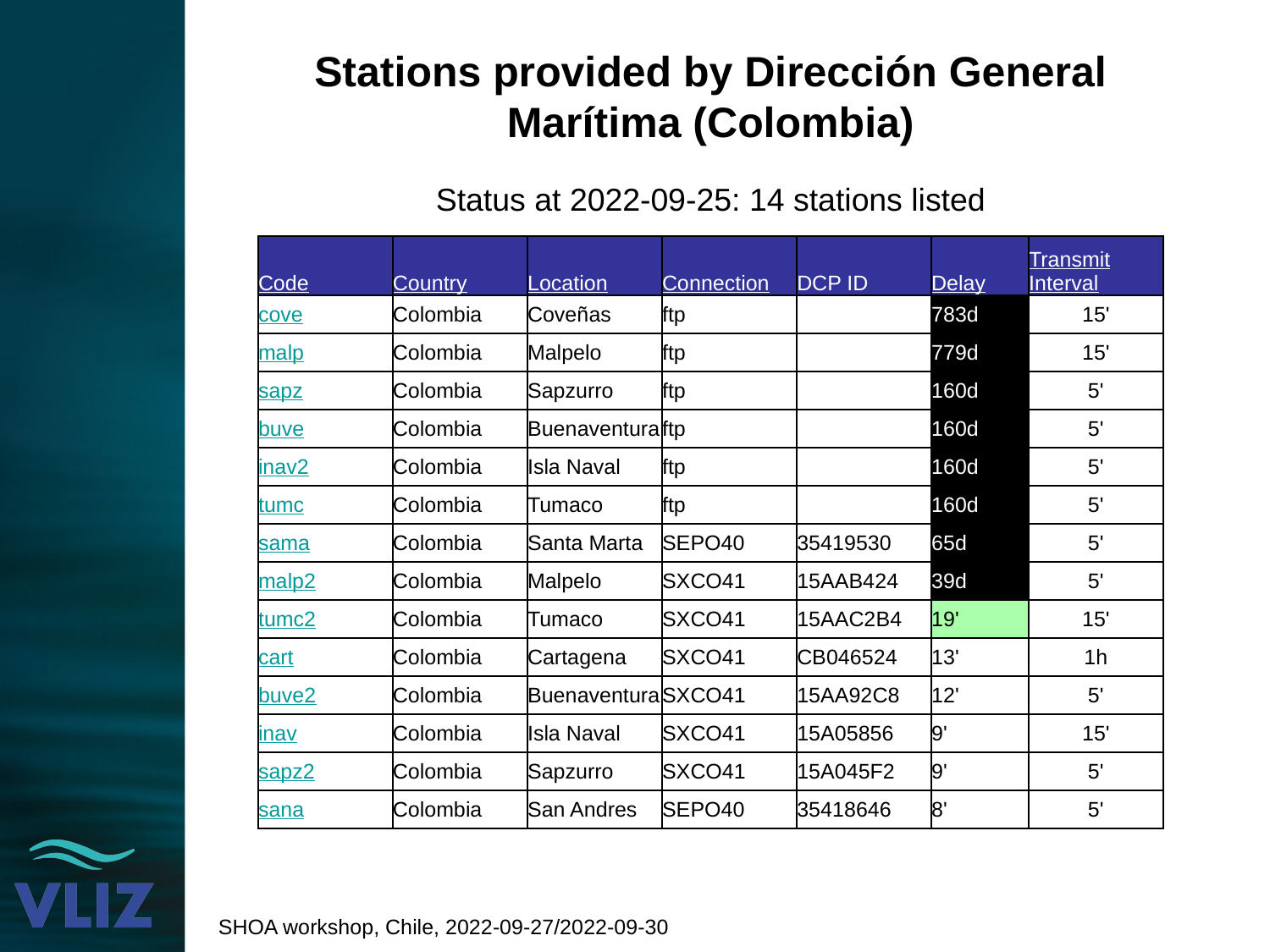

# Stations provided by Dirección General Marítima (Colombia) Status at 2022-09-25: 14 stations listed
| Code | Country | Location | Connection | DCP ID | Delay | Transmit Interval |
| --- | --- | --- | --- | --- | --- | --- |
| cove | Colombia | Coveñas | ftp |  | 783d | 15' |
| malp | Colombia | Malpelo | ftp |  | 779d | 15' |
| sapz | Colombia | Sapzurro | ftp |  | 160d | 5' |
| buve | Colombia | Buenaventura | ftp |  | 160d | 5' |
| inav2 | Colombia | Isla Naval | ftp |  | 160d | 5' |
| tumc | Colombia | Tumaco | ftp |  | 160d | 5' |
| sama | Colombia | Santa Marta | SEPO40 | 35419530 | 65d | 5' |
| malp2 | Colombia | Malpelo | SXCO41 | 15AAB424 | 39d | 5' |
| tumc2 | Colombia | Tumaco | SXCO41 | 15AAC2B4 | 19' | 15' |
| cart | Colombia | Cartagena | SXCO41 | CB046524 | 13' | 1h |
| buve2 | Colombia | Buenaventura | SXCO41 | 15AA92C8 | 12' | 5' |
| inav | Colombia | Isla Naval | SXCO41 | 15A05856 | 9' | 15' |
| sapz2 | Colombia | Sapzurro | SXCO41 | 15A045F2 | 9' | 5' |
| sana | Colombia | San Andres | SEPO40 | 35418646 | 8' | 5' |